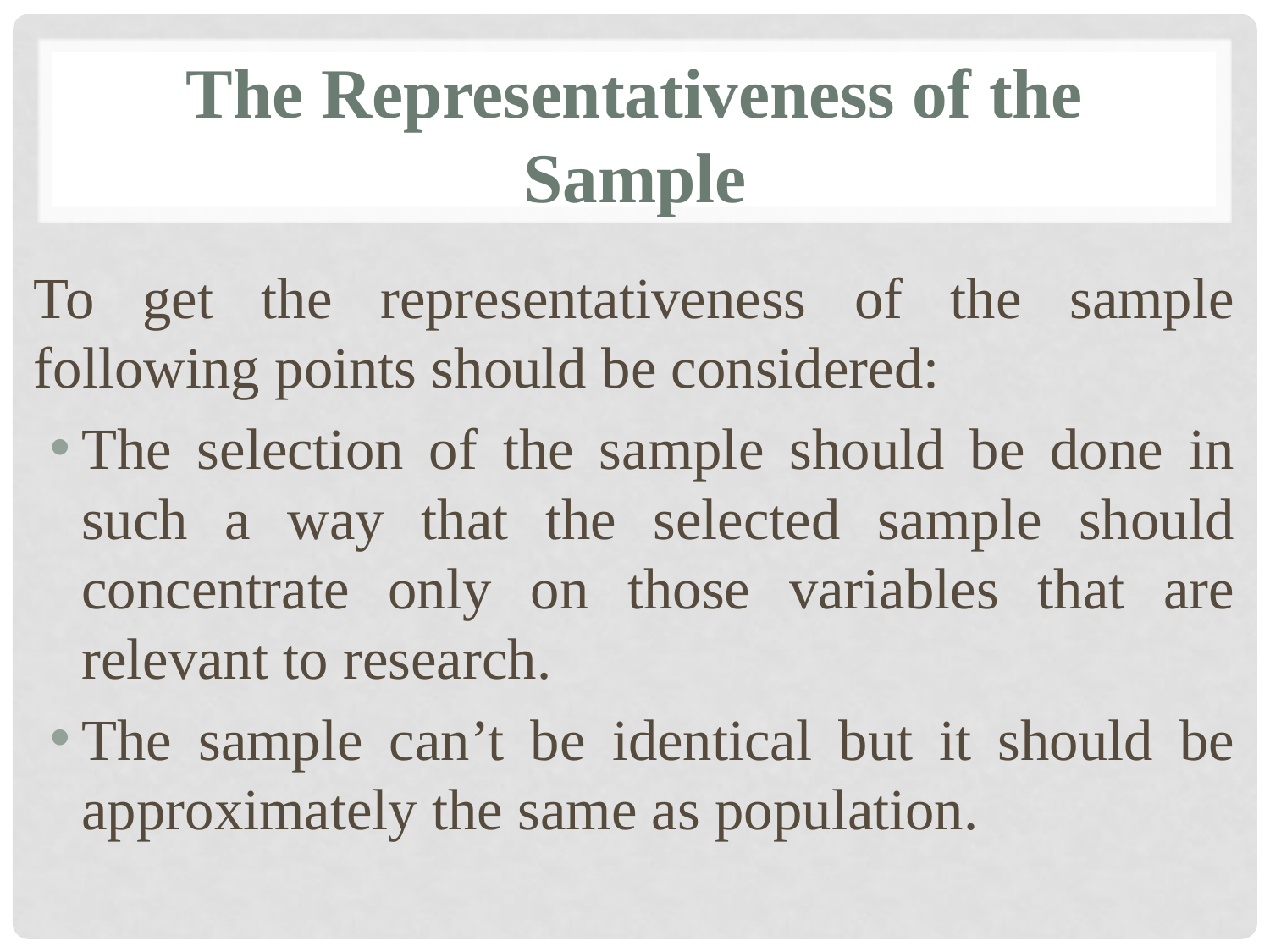

# The Representativeness of the Sample
To get the representativeness of the sample following points should be considered:
The selection of the sample should be done in such a way that the selected sample should concentrate only on those variables that are relevant to research.
The sample can’t be identical but it should be approximately the same as population.